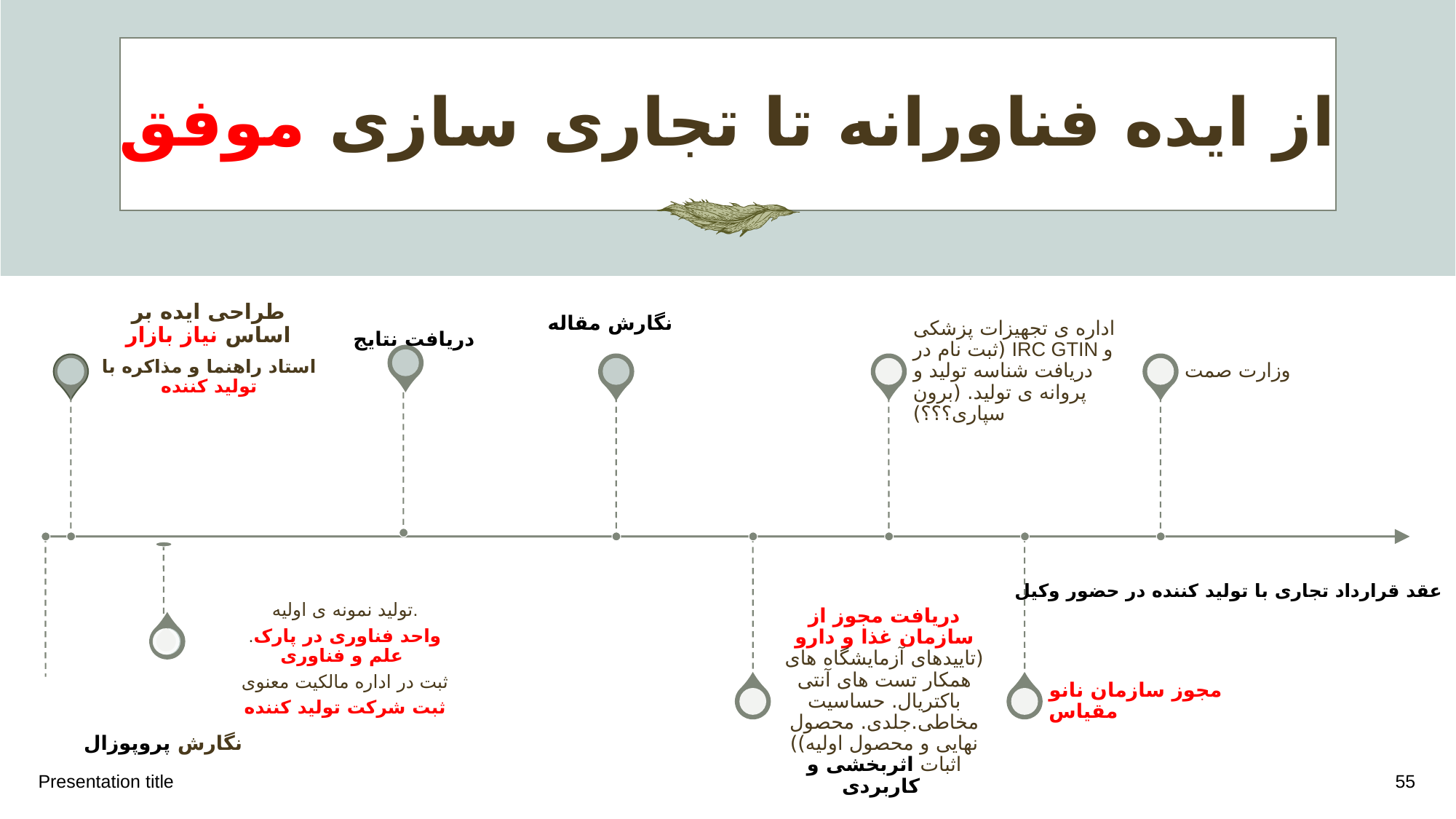

# از ایده فناورانه تا تجاری سازی موفق
استاد راهنما و مذاکره با تولید کننده
طراحی ایده بر اساس نیاز بازار
نگارش پروپوزال
 دریافت نتایج

تولید نمونه ی اولیه.
.واحد فناوری در پارک علم و فناوری
ثبت در اداره مالکیت معنوی
ثبت شرکت تولید کننده

نگارش مقاله
دریافت مجوز از سازمان غذا و دارو (تاییدهای آزمایشگاه های همکار تست های آنتی باکتریال. حساسیت مخاطی.جلدی. محصول نهایی و محصول اولیه)) اثبات اثربخشی و کاربردی
اداره ی تجهیزات پزشکی (ثبت نام در IRC GTIN و دریافت شناسه تولید و پروانه ی تولید. (برون سپاری؟؟؟)
مجوز سازمان نانو مقیاس
وزارت صمت
عقد قرارداد تجاری با تولید کننده در حضور وکیل
Presentation title
55